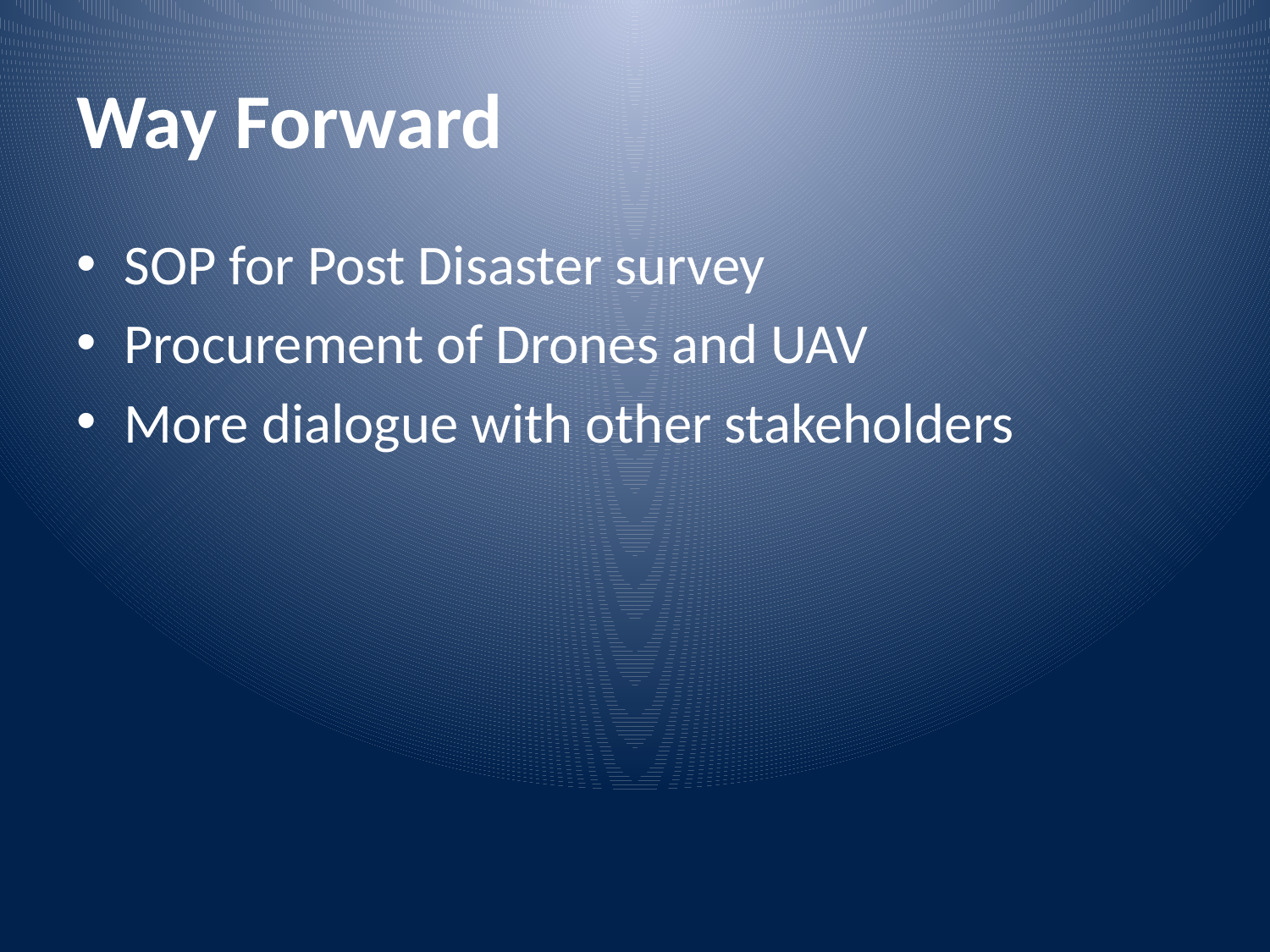

# Way Forward
SOP for Post Disaster survey
Procurement of Drones and UAV
More dialogue with other stakeholders